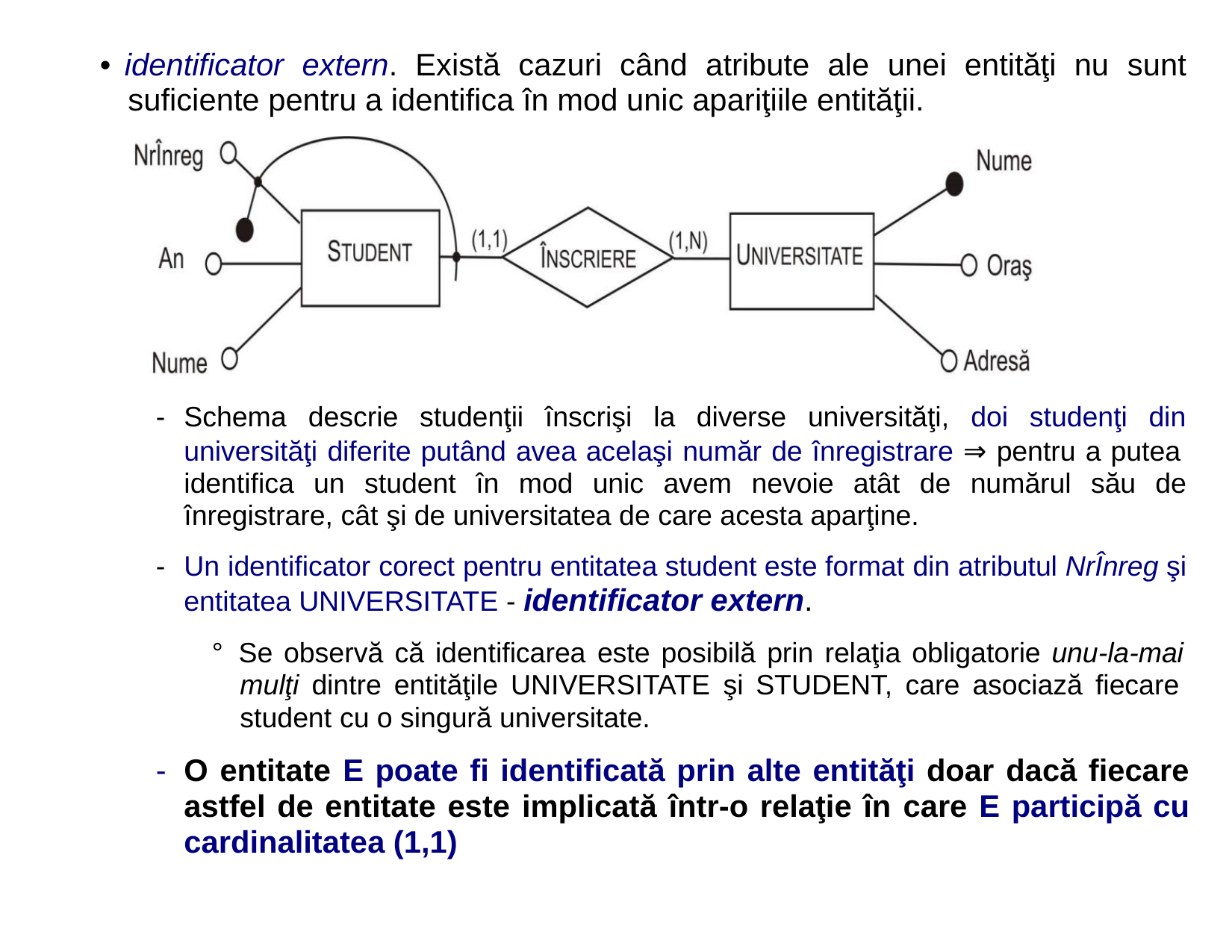

• identificator extern. Există cazuri când atribute ale unei entităţi nu sunt
suficiente pentru a identifica în mod unic apariţiile entităţii.

- Schema descrie studenţii înscrişi la diverse universităţi, doi studenţi din
universităţi diferite putând avea acelaşi număr de înregistrare ⇒ pentru a putea
identifica un student în mod unic avem nevoie atât de numărul său de
înregistrare, cât şi de universitatea de care acesta aparţine.
- Un identificator corect pentru entitatea student este format din atributul NrÎnreg şi
entitatea UNIVERSITATE - identificator extern.
° Se observă că identificarea este posibilă prin relaţia obligatorie unu-la-mai
mulţi dintre entităţile UNIVERSITATE şi STUDENT, care asociază fiecare
student cu o singură universitate.
- O entitate E poate fi identificată prin alte entităţi doar dacă fiecare
astfel de entitate este implicată într-o relaţie în care E participă cu
cardinalitatea (1,1)